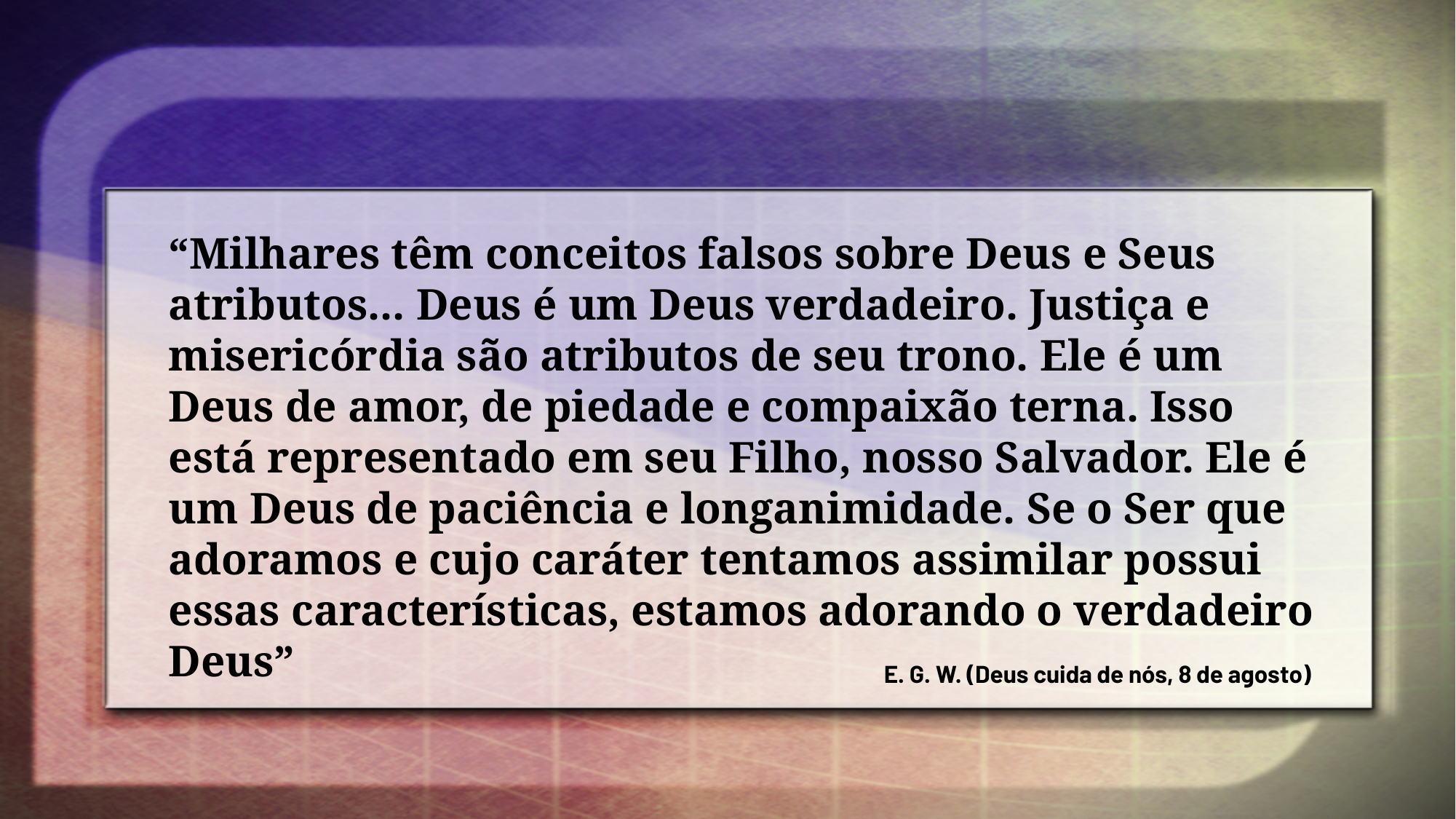

“Milhares têm conceitos falsos sobre Deus e Seus atributos... Deus é um Deus verdadeiro. Justiça e misericórdia são atributos de seu trono. Ele é um Deus de amor, de piedade e compaixão terna. Isso está representado em seu Filho, nosso Salvador. Ele é um Deus de paciência e longanimidade. Se o Ser que adoramos e cujo caráter tentamos assimilar possui essas características, estamos adorando o verdadeiro Deus”
E. G. W. (Deus cuida de nós, 8 de agosto)